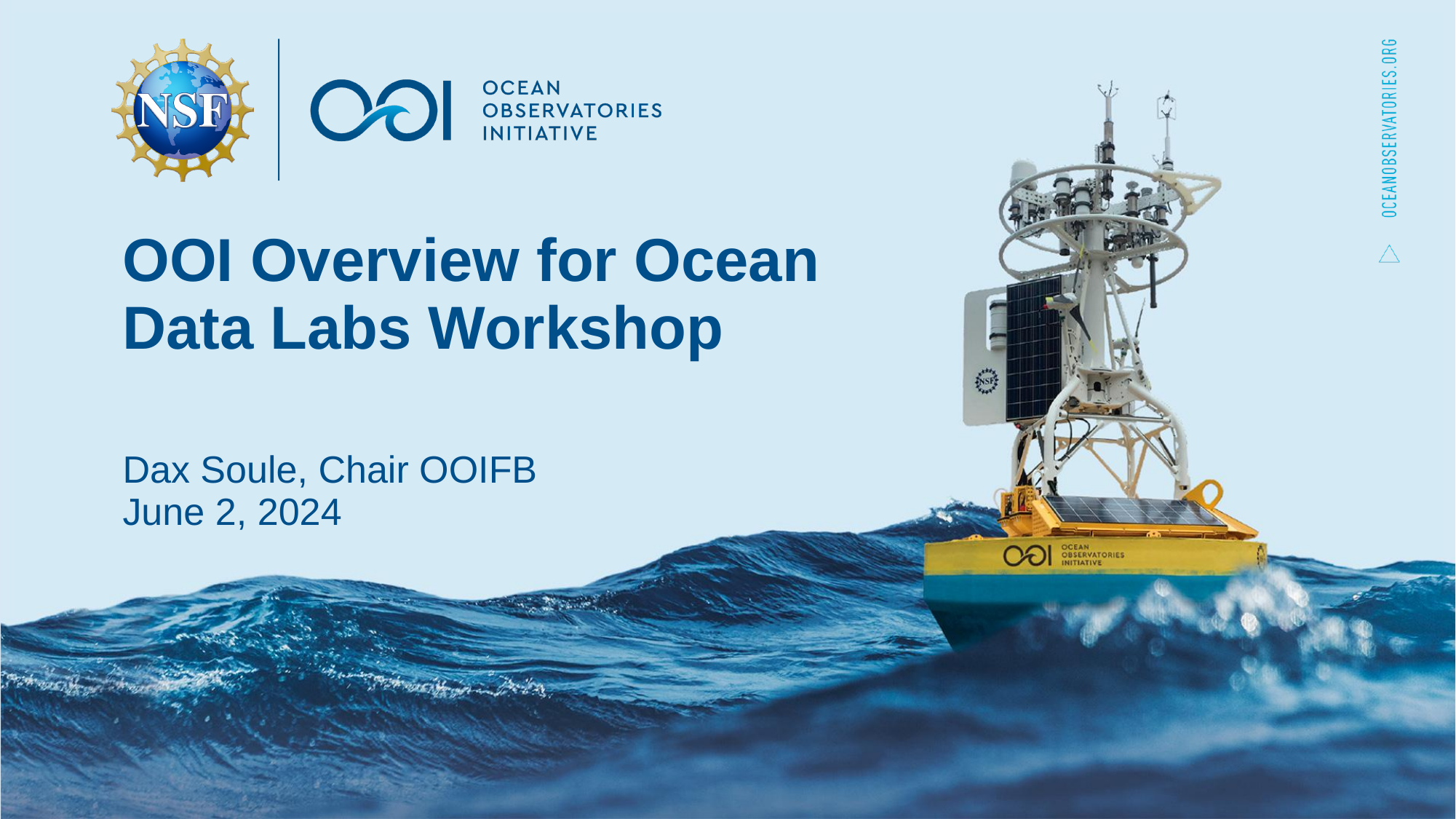

OOI Overview for Ocean Data Labs Workshop

Dax Soule, Chair OOIFB
June 2, 2024